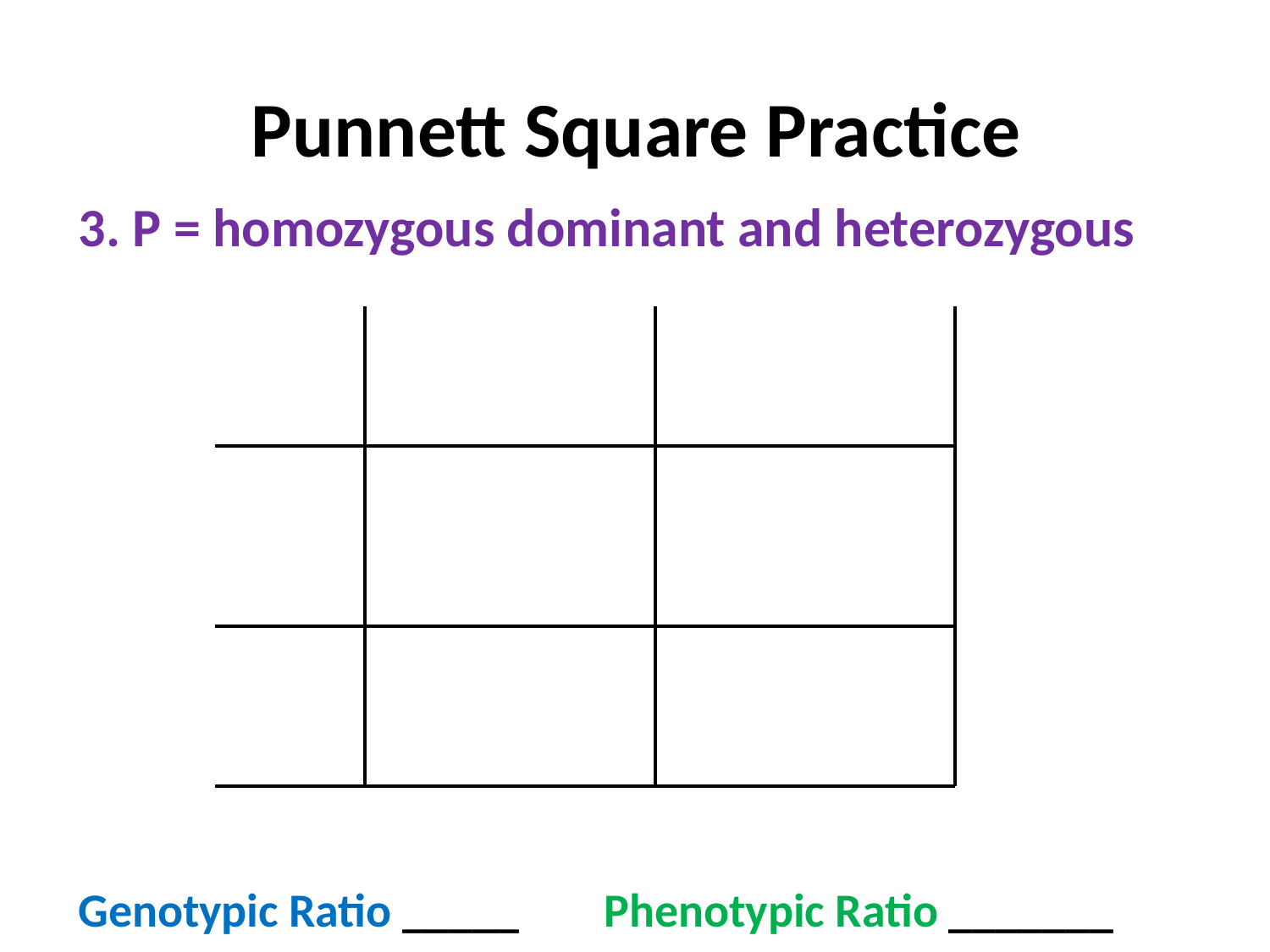

# Punnett Square Practice
3. P = homozygous dominant and heterozygous

Genotypic Ratio _____        Phenotypic Ratio _______